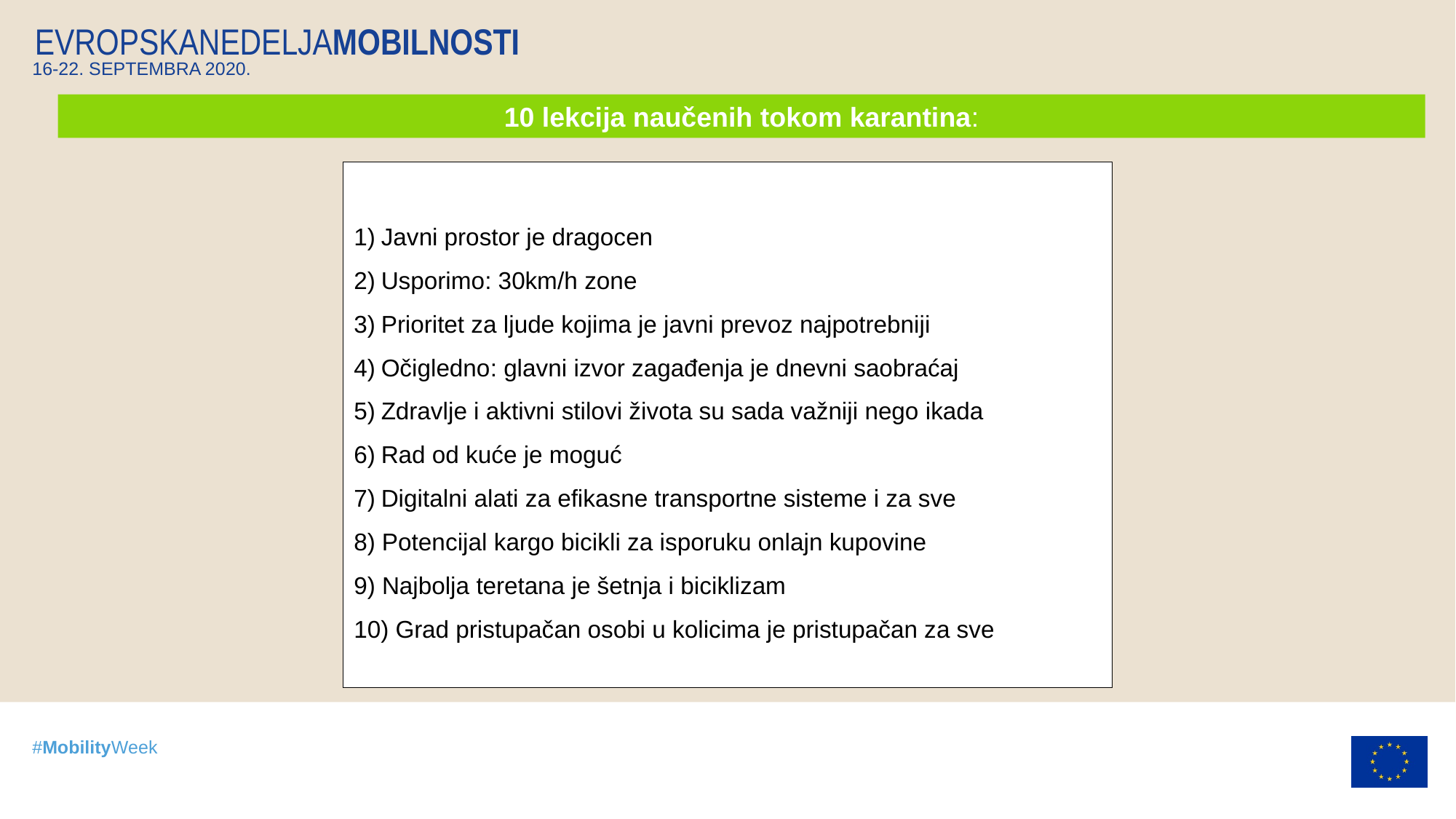

10 lekcija naučenih tokom karantina:
Javni prostor je dragocen
Usporimo: 30km/h zone
Prioritet za ljude kojima je javni prevoz najpotrebniji
Očigledno: glavni izvor zagađenja je dnevni saobraćaj
Zdravlje i aktivni stilovi života su sada važniji nego ikada
Rad od kuće je moguć
Digitalni alati za efikasne transportne sisteme i za sve
8) Potencijal kargo bicikli za isporuku onlajn kupovine
9) Najbolja teretana je šetnja i biciklizam
10) Grad pristupačan osobi u kolicima je pristupačan za sve